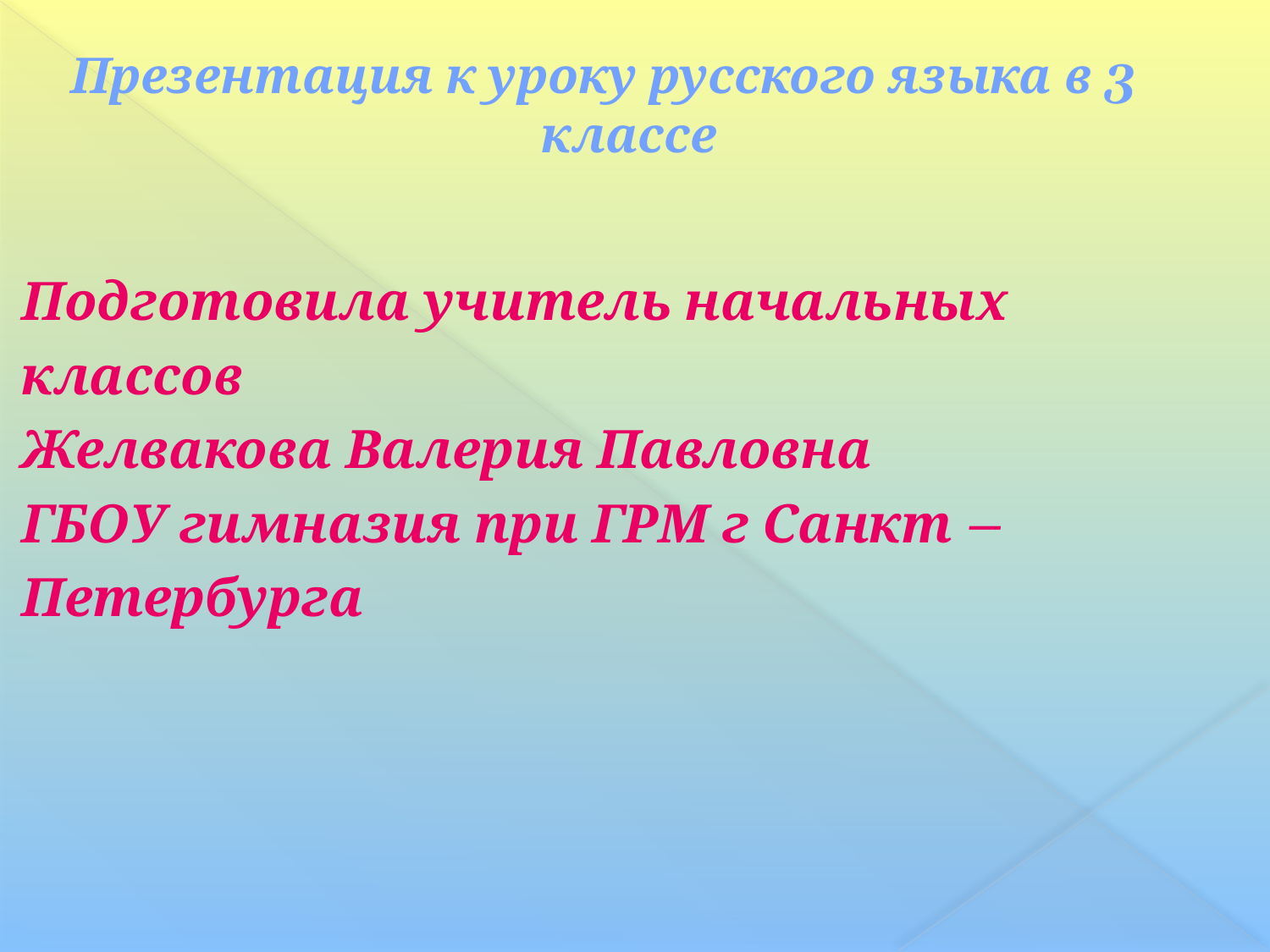

# Презентация к уроку русского языка в 3 классе
Подготовила учитель начальных
классов
Желвакова Валерия Павловна
ГБОУ гимназия при ГРМ г Санкт –
Петербурга